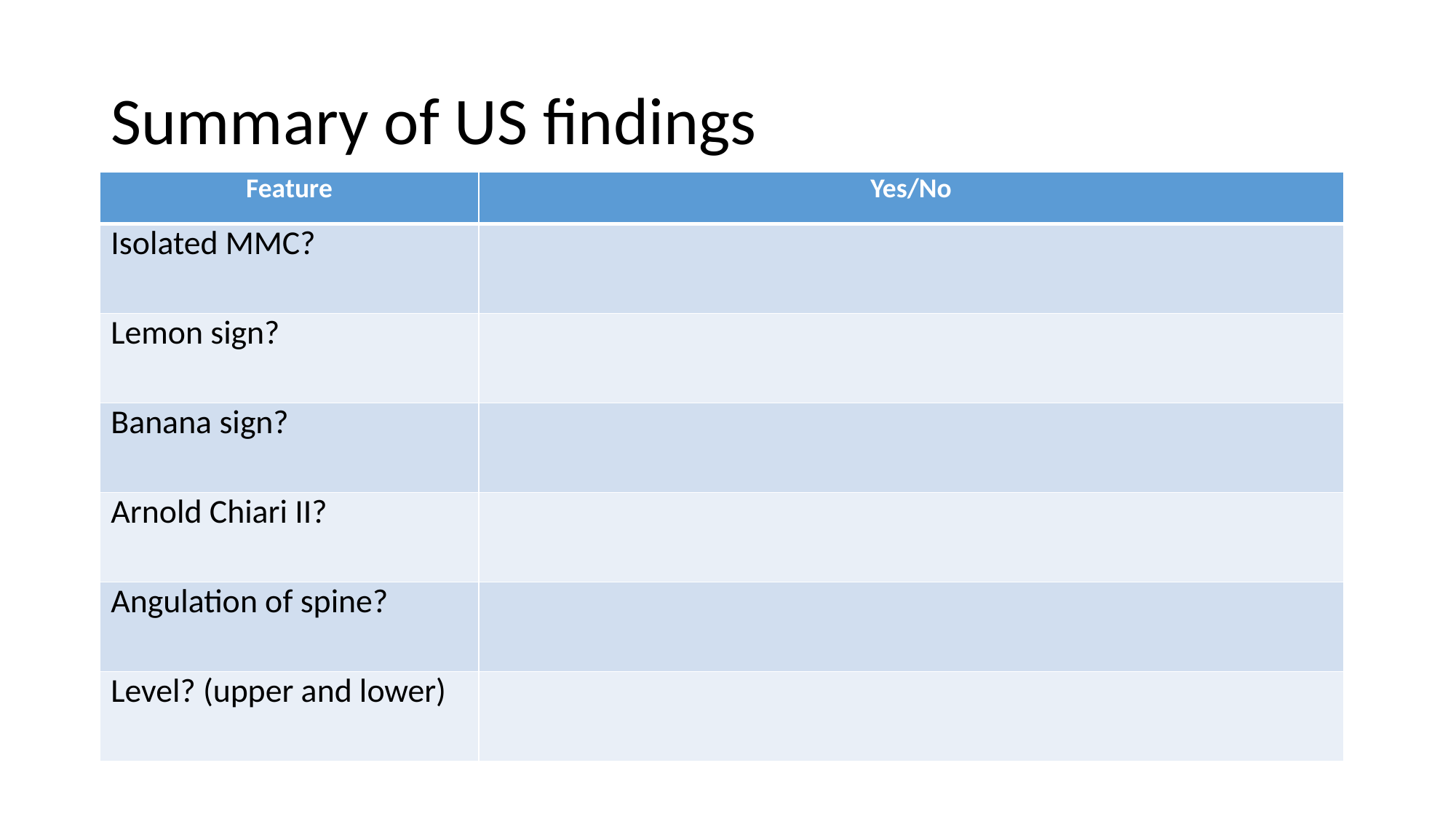

# Summary of US findings
| Feature | Yes/No |
| --- | --- |
| Isolated MMC? |  |
| Lemon sign? |  |
| Banana sign? |  |
| Arnold Chiari II? |  |
| Angulation of spine? |  |
| Level? (upper and lower) |  |